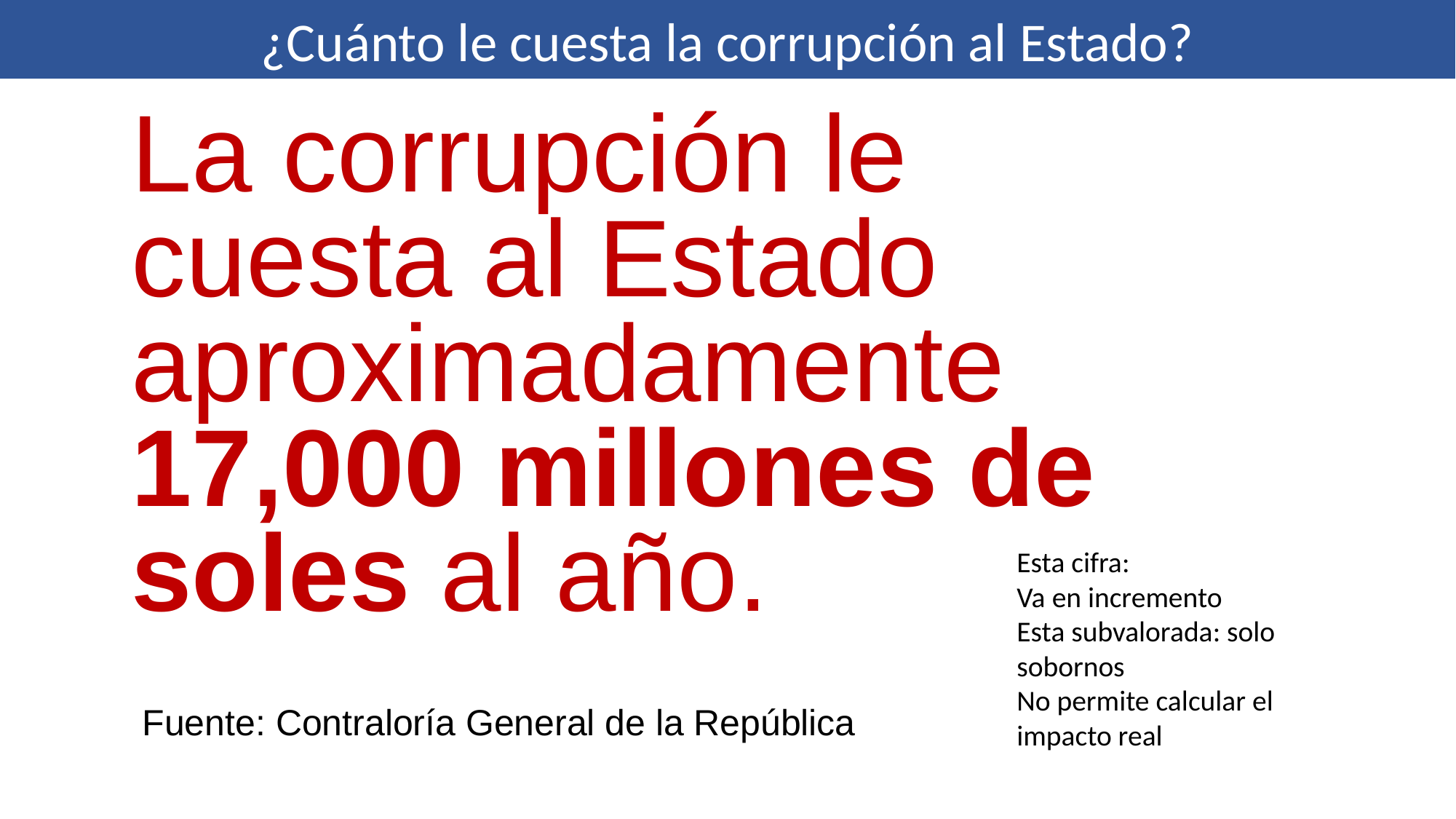

¿Cuánto le cuesta la corrupción al Estado?
La corrupción le cuesta al Estado aproximadamente 17,000 millones de soles al año.
Esta cifra:
Va en incremento
Esta subvalorada: solo sobornos
No permite calcular el impacto real
Fuente: Contraloría General de la República